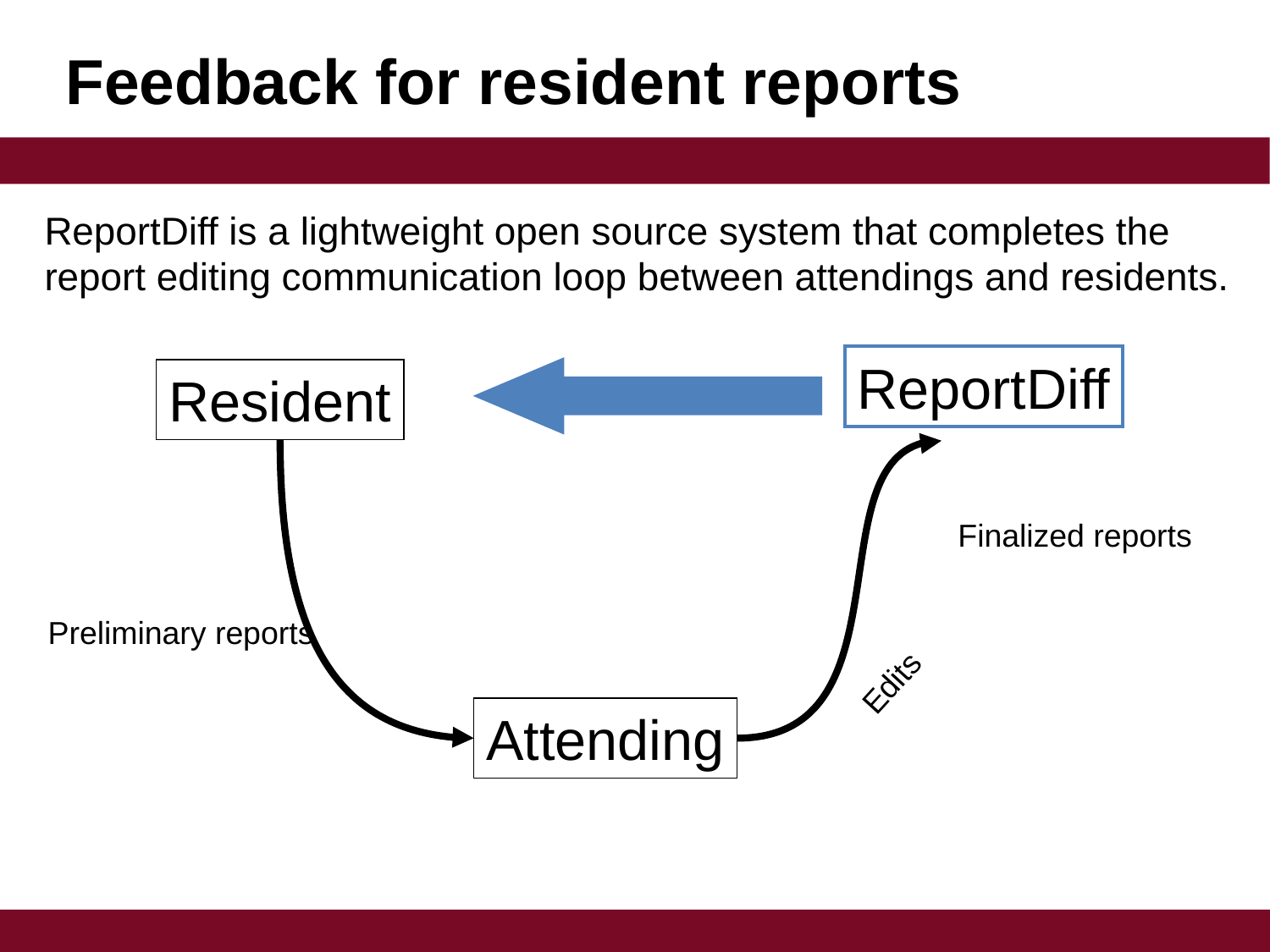

# Feedback for resident reports
ReportDiff is a lightweight open source system that completes the report editing communication loop between attendings and residents.
ReportDiff

?
Resident
Finalized reports
Preliminary reports
Edits
Attending